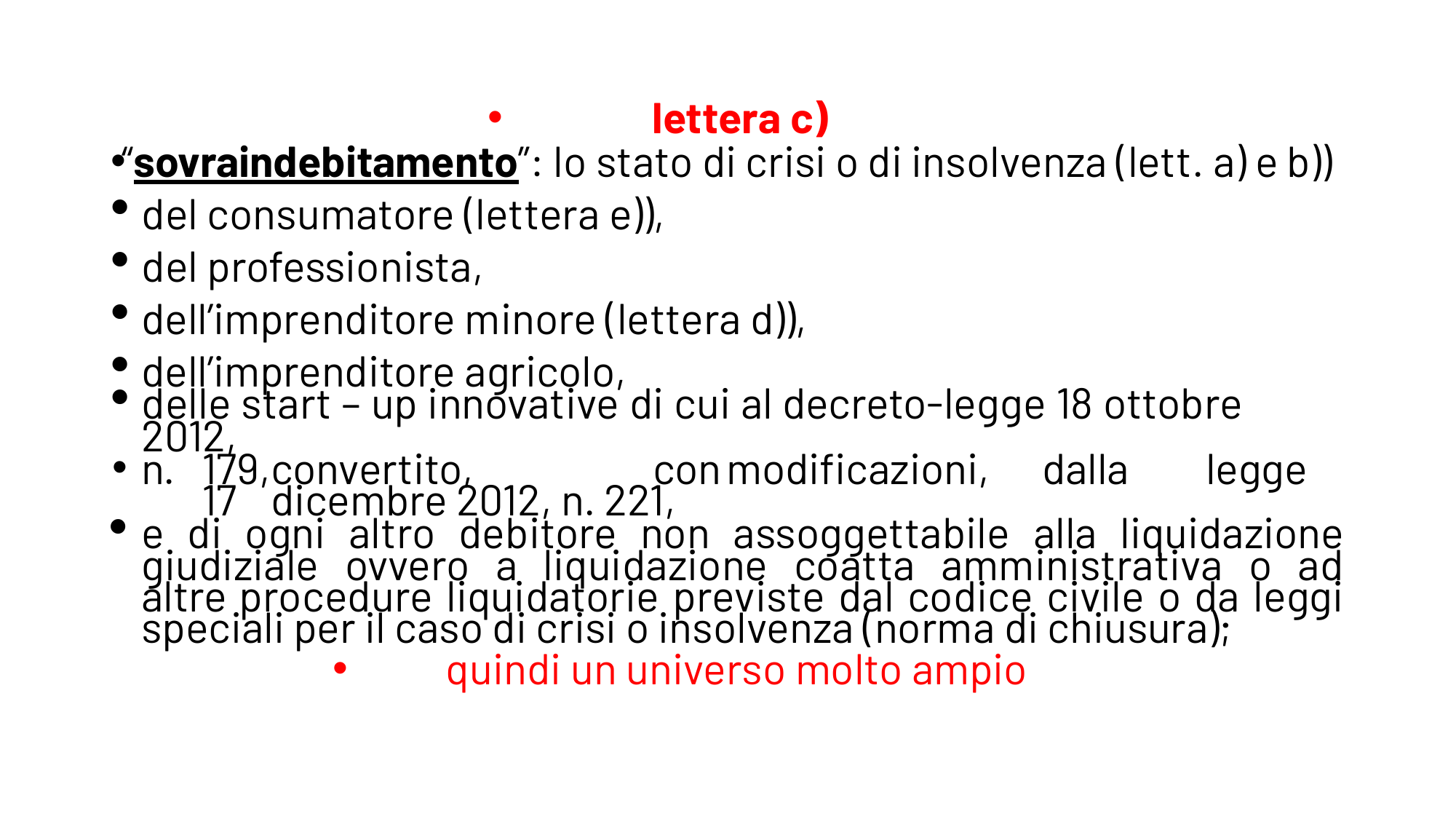

lettera c)
“sovraindebitamento”: lo stato di crisi o di insolvenza (lett. a) e b))
del consumatore (lettera e)),
del professionista,
dell’imprenditore minore (lettera d)),
dell’imprenditore agricolo,
delle start – up innovative di cui al decreto-legge 18 ottobre 2012,
n.	179,	convertito,	con	modificazioni,	dalla	legge	17	dicembre 2012, n. 221,
e  di  ogni  altro  debitore  non  assoggettabile  alla  liquidazione giudiziale ovvero a liquidazione coatta amministrativa o ad altre procedure liquidatorie previste dal codice civile o da leggi speciali per il caso di crisi o insolvenza (norma di chiusura);
quindi un universo molto ampio